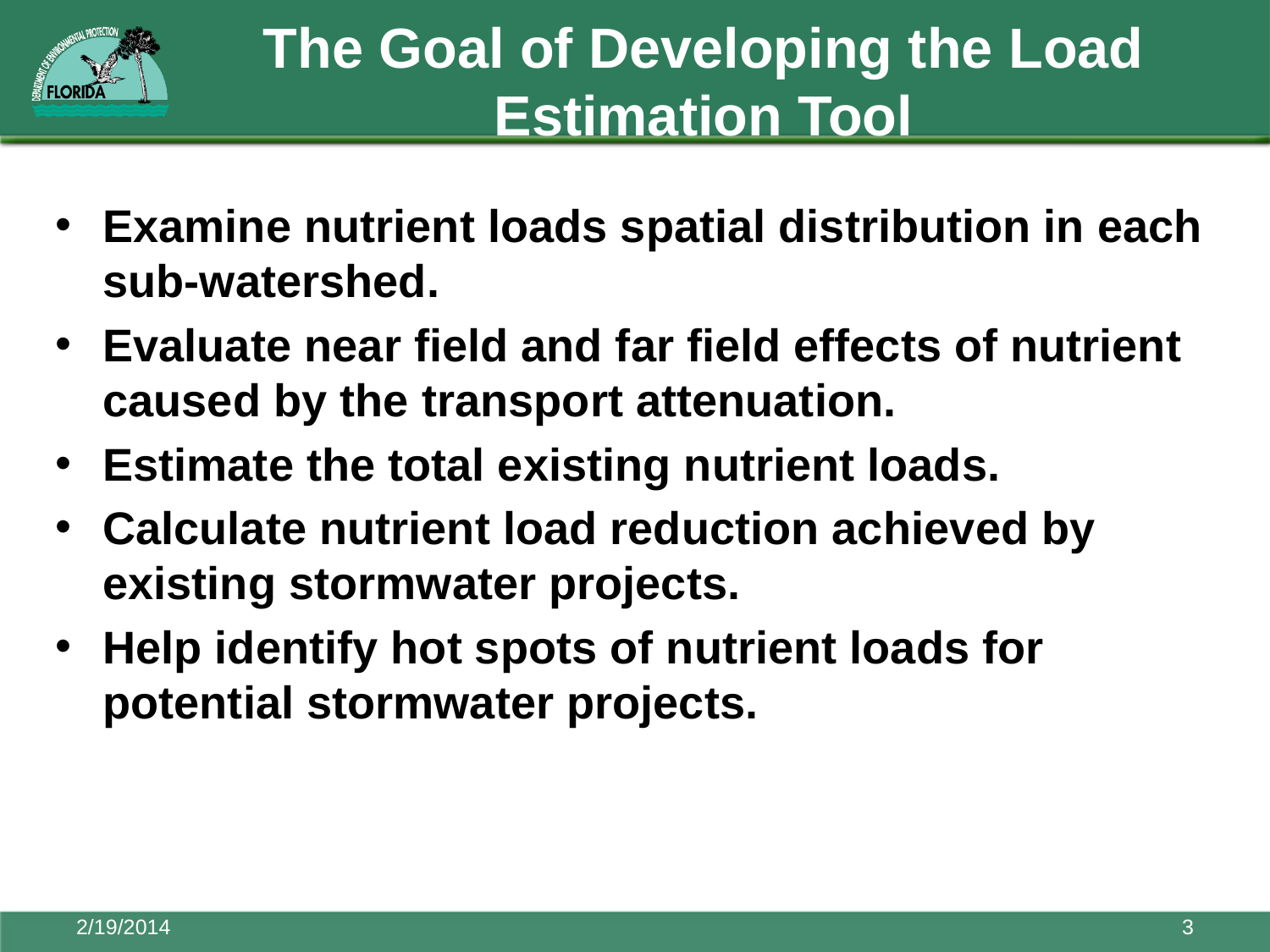

# The Goal of Developing the Load Estimation Tool
Examine nutrient loads spatial distribution in each sub-watershed.
Evaluate near field and far field effects of nutrient caused by the transport attenuation.
Estimate the total existing nutrient loads.
Calculate nutrient load reduction achieved by existing stormwater projects.
Help identify hot spots of nutrient loads for potential stormwater projects.

2/19/2014
3